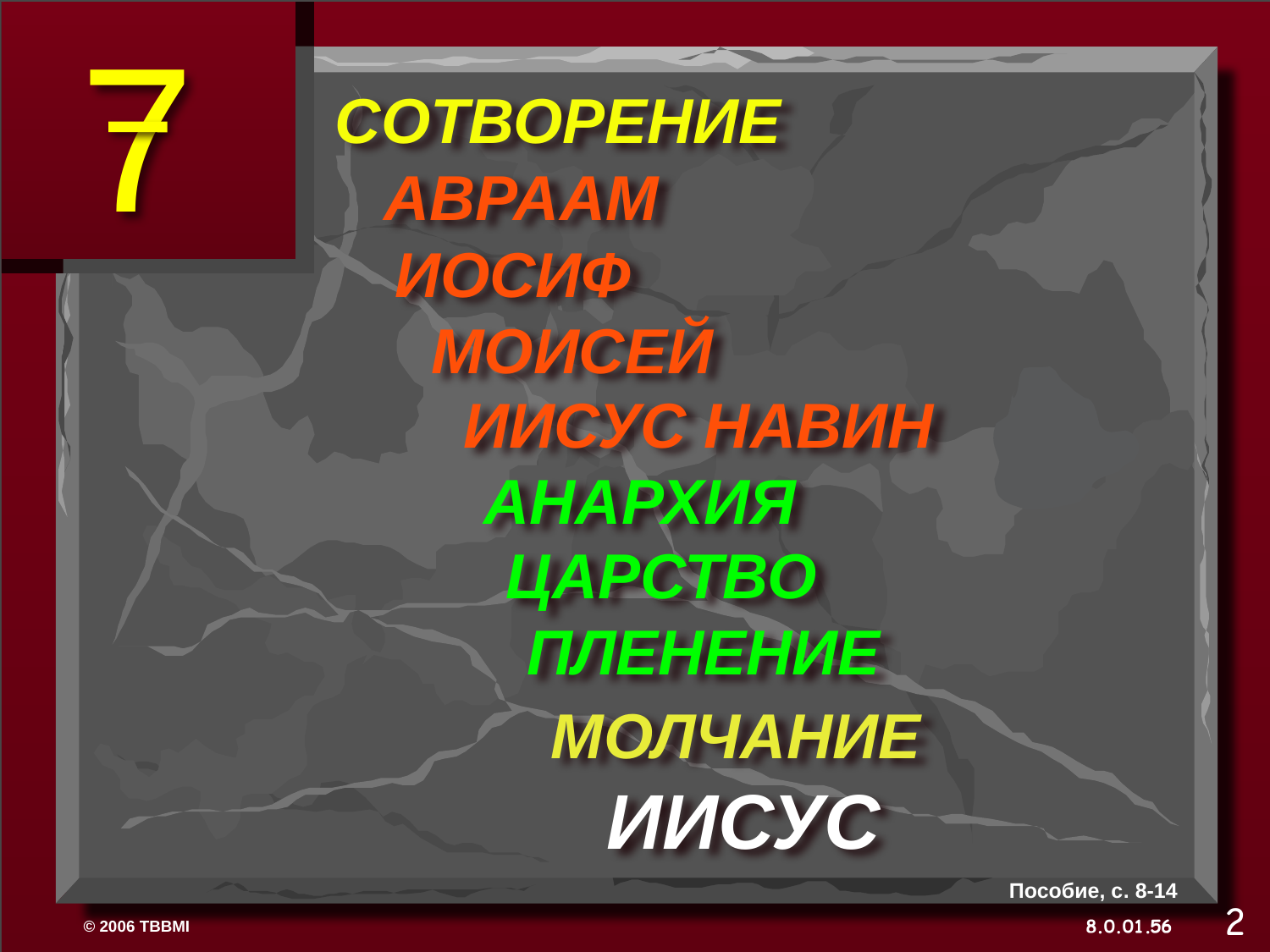

7

CОТВОРЕНИЕ
AВРААМ
ИOСИФ

MOИСЕЙ

ИИСУС НАВИН
АНАРХИЯ
ЦАРСТВО
ПЛЕНЕНИЕ
МОЛЧАНИЕ
ИИСУС

Пособие, с. 8-14
2

56